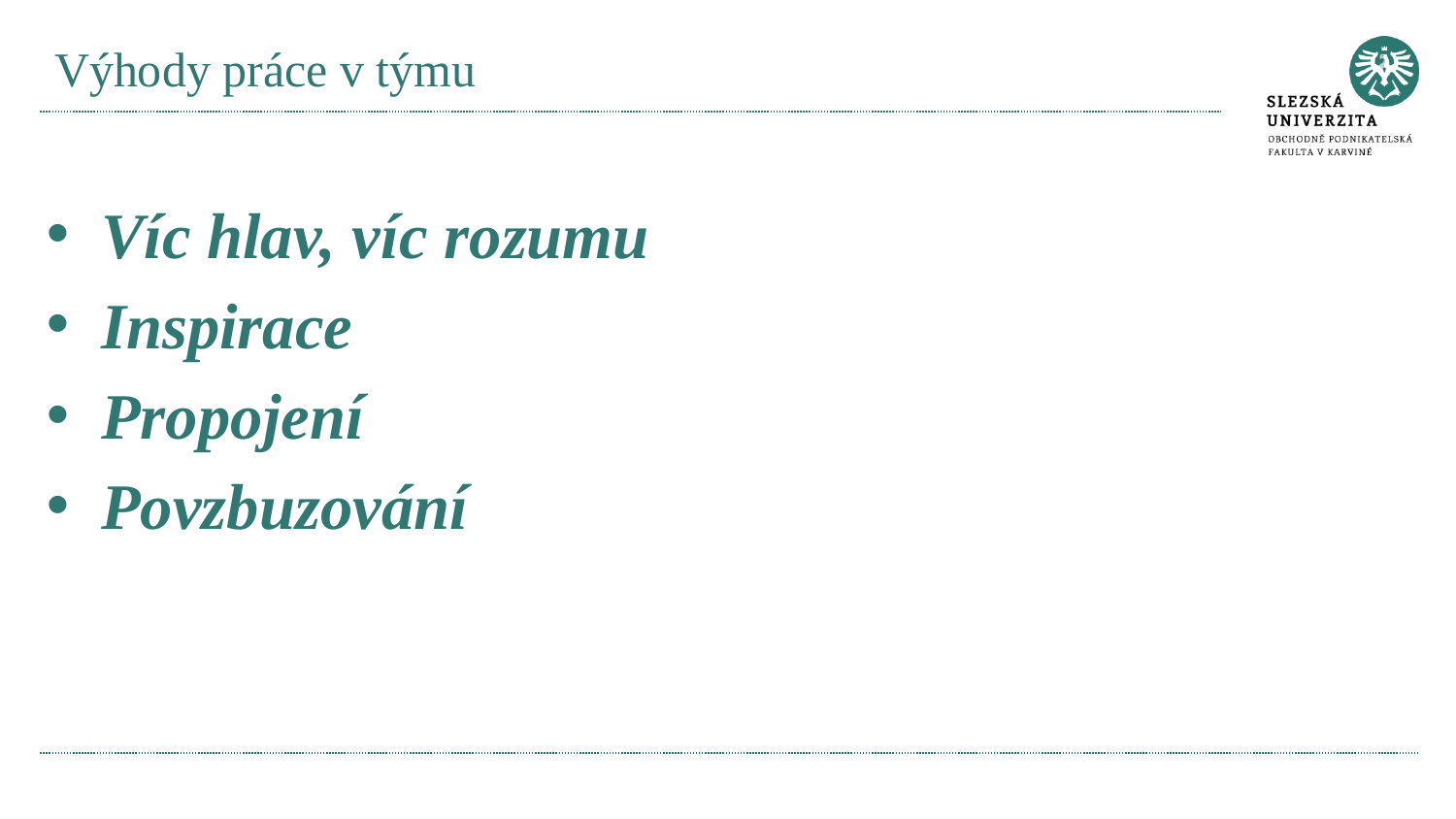

# Výhody práce v týmu
Víc hlav, víc rozumu
Inspirace
Propojení
Povzbuzování